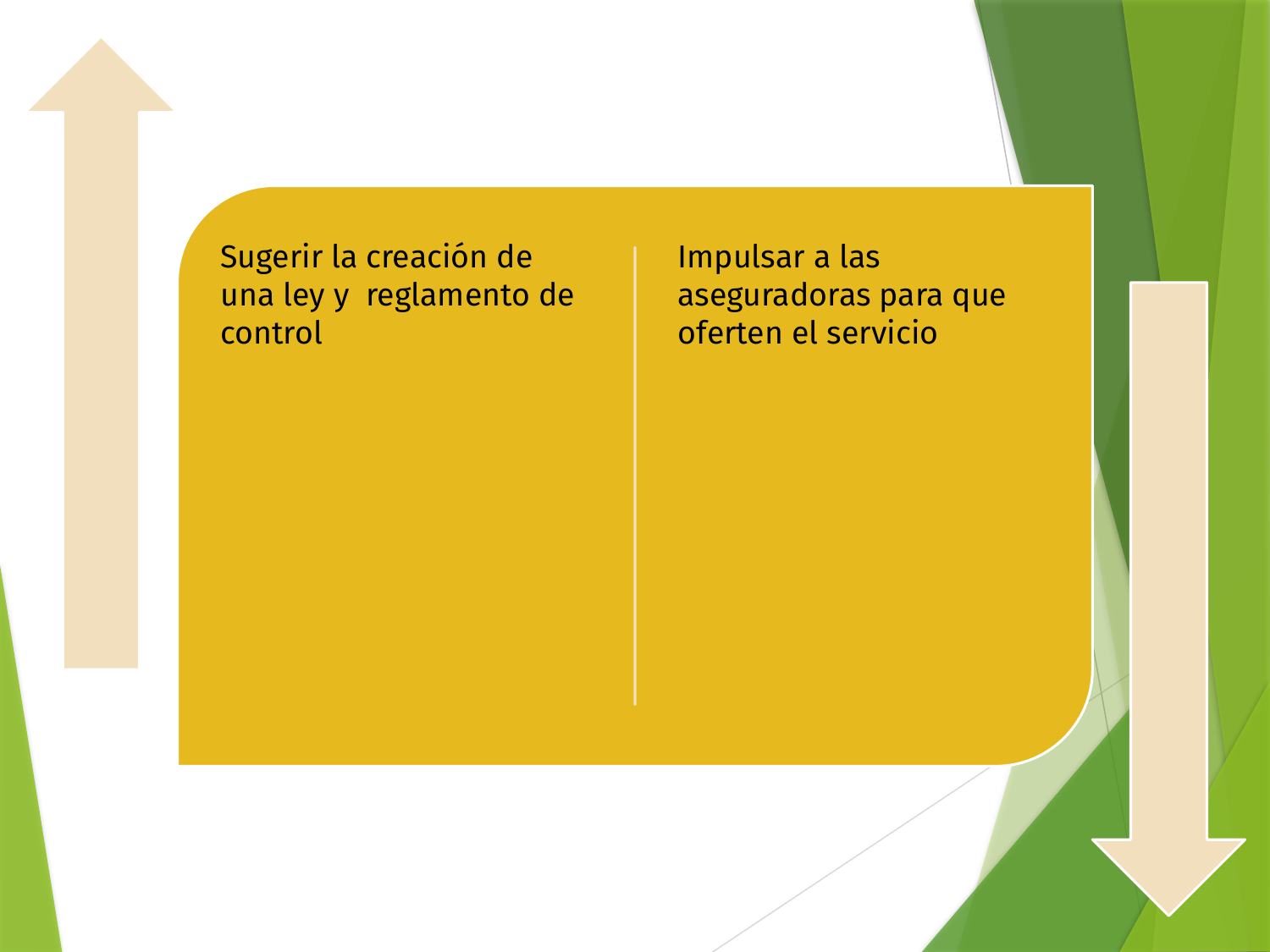

Sugerir la creación de una ley y  reglamento de control
Impulsar a las aseguradoras para que oferten el servicio